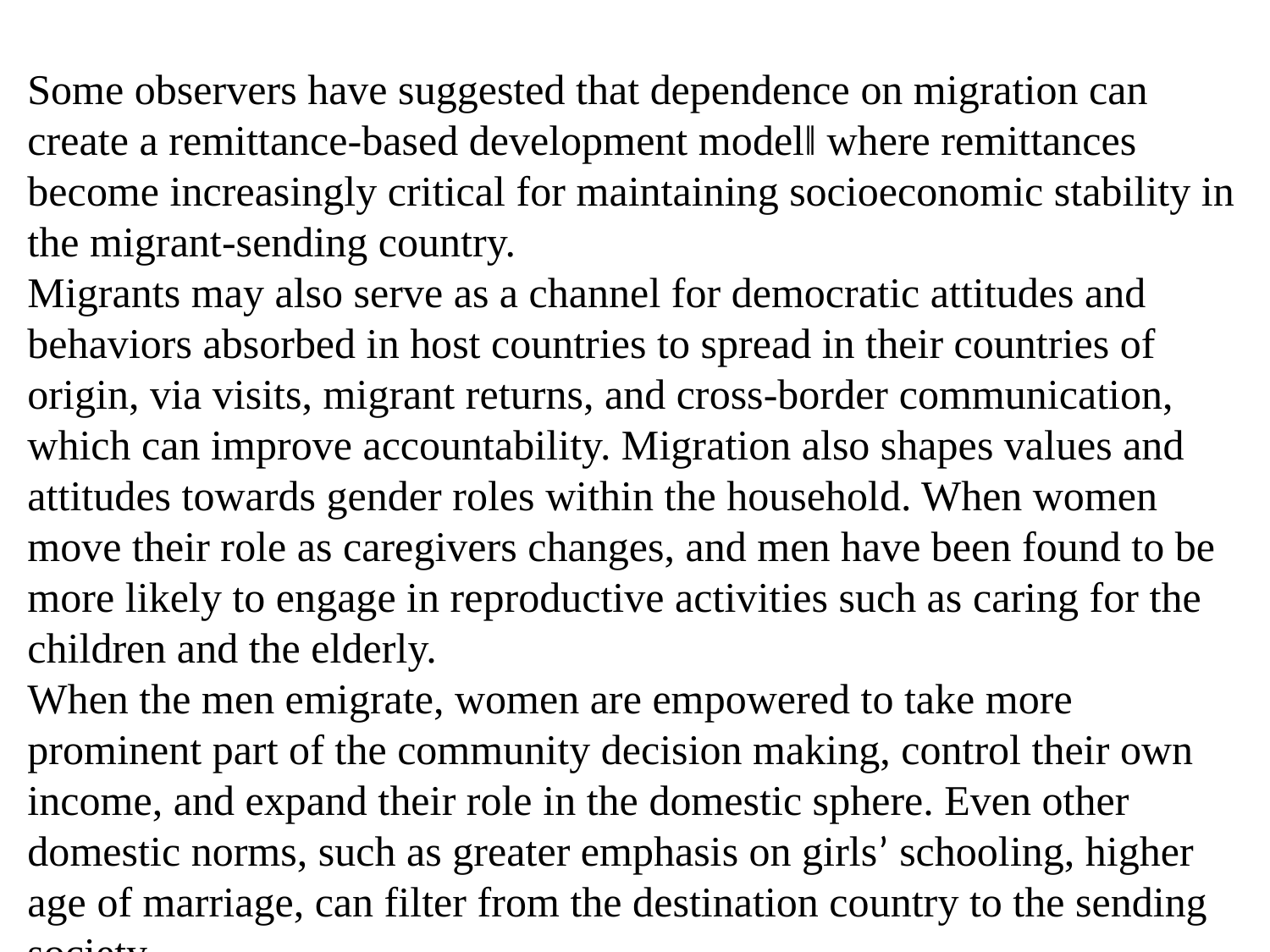

Some observers have suggested that dependence on migration can create a remittance-based development model‖ where remittances become increasingly critical for maintaining socioeconomic stability in the migrant-sending country.
Migrants may also serve as a channel for democratic attitudes and behaviors absorbed in host countries to spread in their countries of origin, via visits, migrant returns, and cross-border communication, which can improve accountability. Migration also shapes values and attitudes towards gender roles within the household. When women move their role as caregivers changes, and men have been found to be more likely to engage in reproductive activities such as caring for the children and the elderly.
When the men emigrate, women are empowered to take more prominent part of the community decision making, control their own income, and expand their role in the domestic sphere. Even other domestic norms, such as greater emphasis on girls’ schooling, higher age of marriage, can filter from the destination country to the sending society.